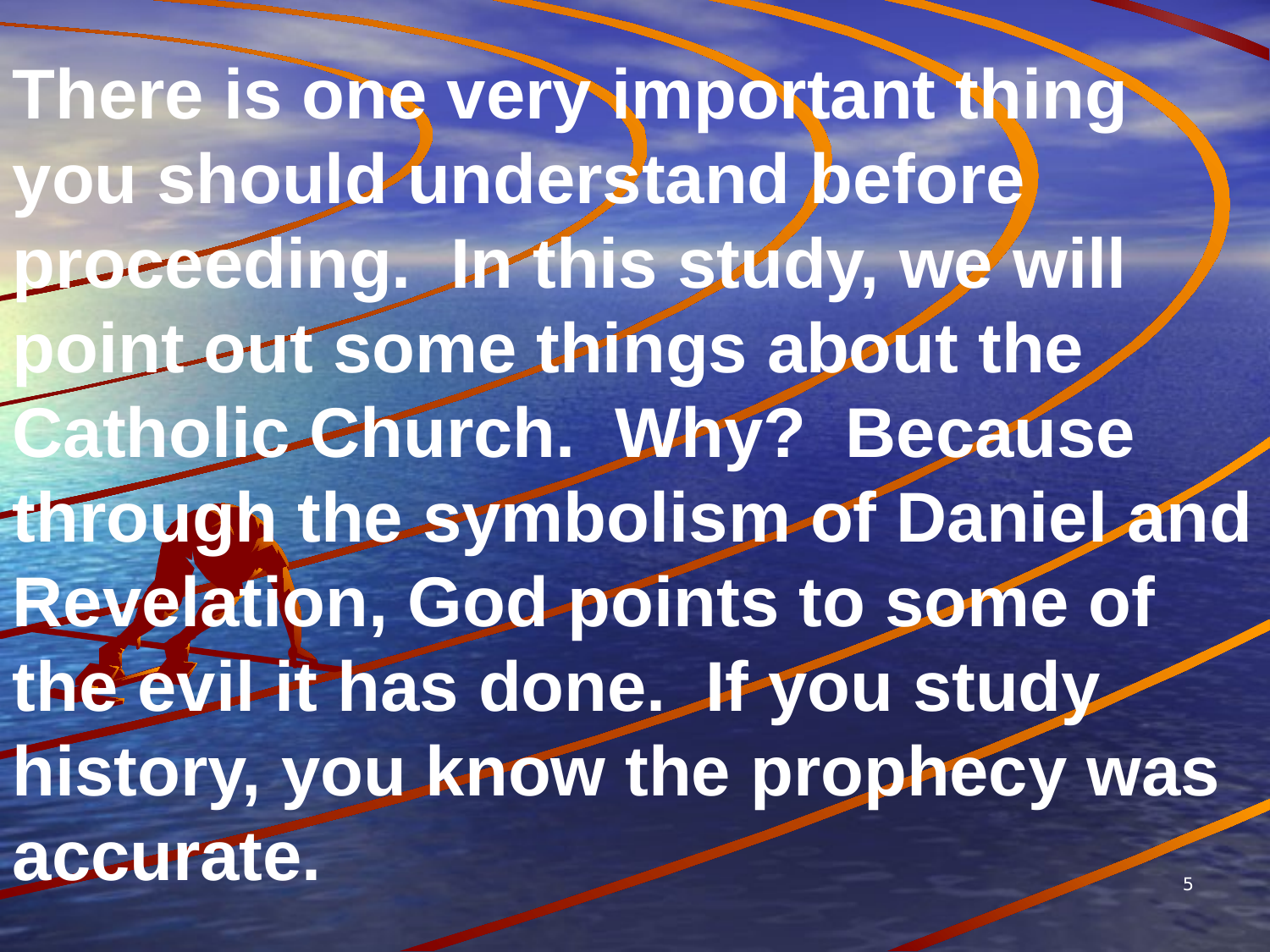

There is one very important thing you should understand before proceeding.  In this study, we will point out some things about the Catholic Church.  Why?  Because through the symbolism of Daniel and Revelation, God points to some of the evil it has done.  If you study history, you know the prophecy was accurate.

5